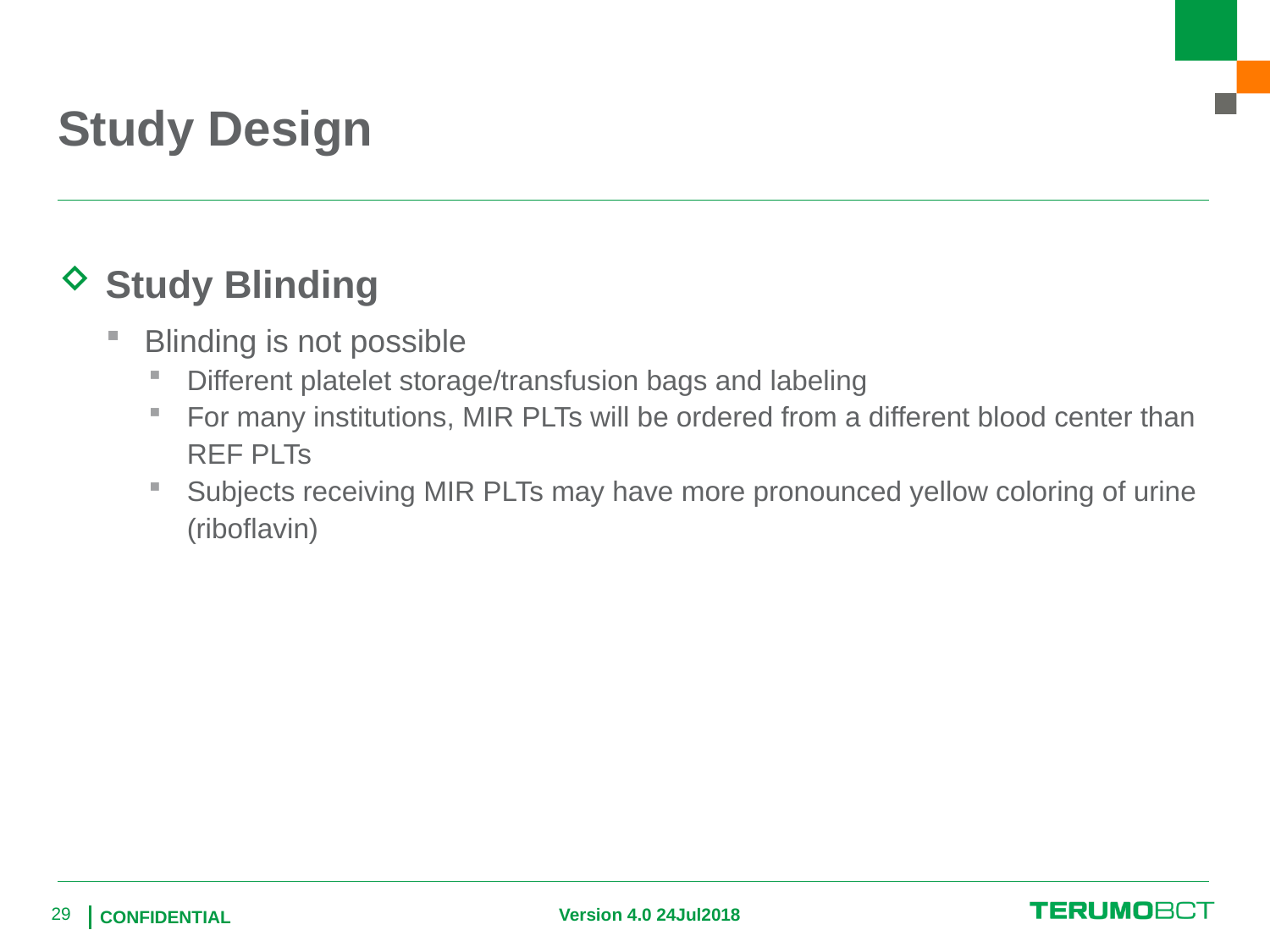

# Study Design
Study Blinding
Blinding is not possible
Different platelet storage/transfusion bags and labeling
For many institutions, MIR PLTs will be ordered from a different blood center than REF PLTs
Subjects receiving MIR PLTs may have more pronounced yellow coloring of urine (riboflavin)